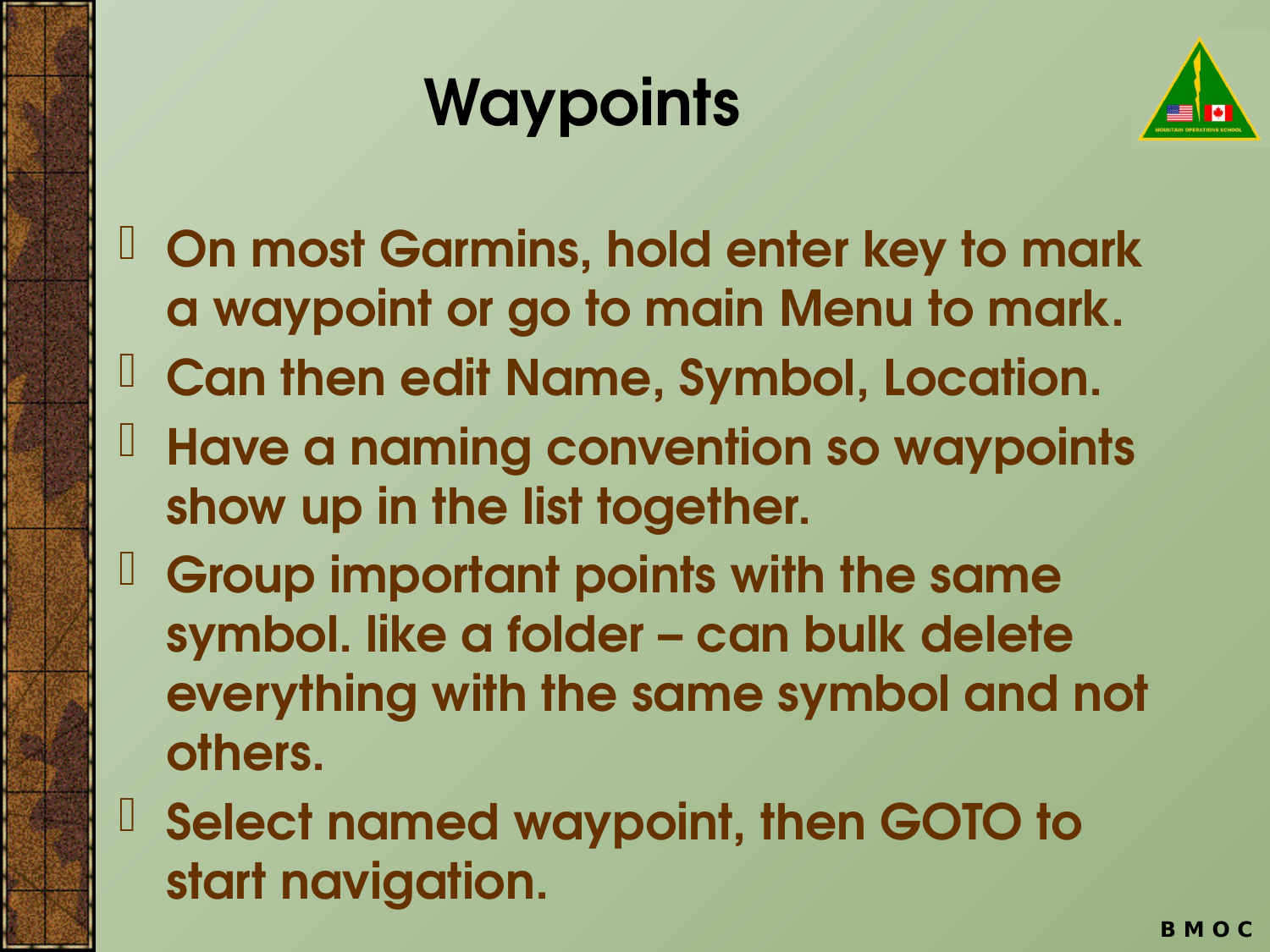

# Waypoints
On most Garmins, hold enter key to mark a waypoint or go to main Menu to mark.
Can then edit Name, Symbol, Location.
Have a naming convention so waypoints show up in the list together.
Group important points with the same symbol. like a folder – can bulk delete everything with the same symbol and not others.
Select named waypoint, then GOTO to start navigation.
B M O C